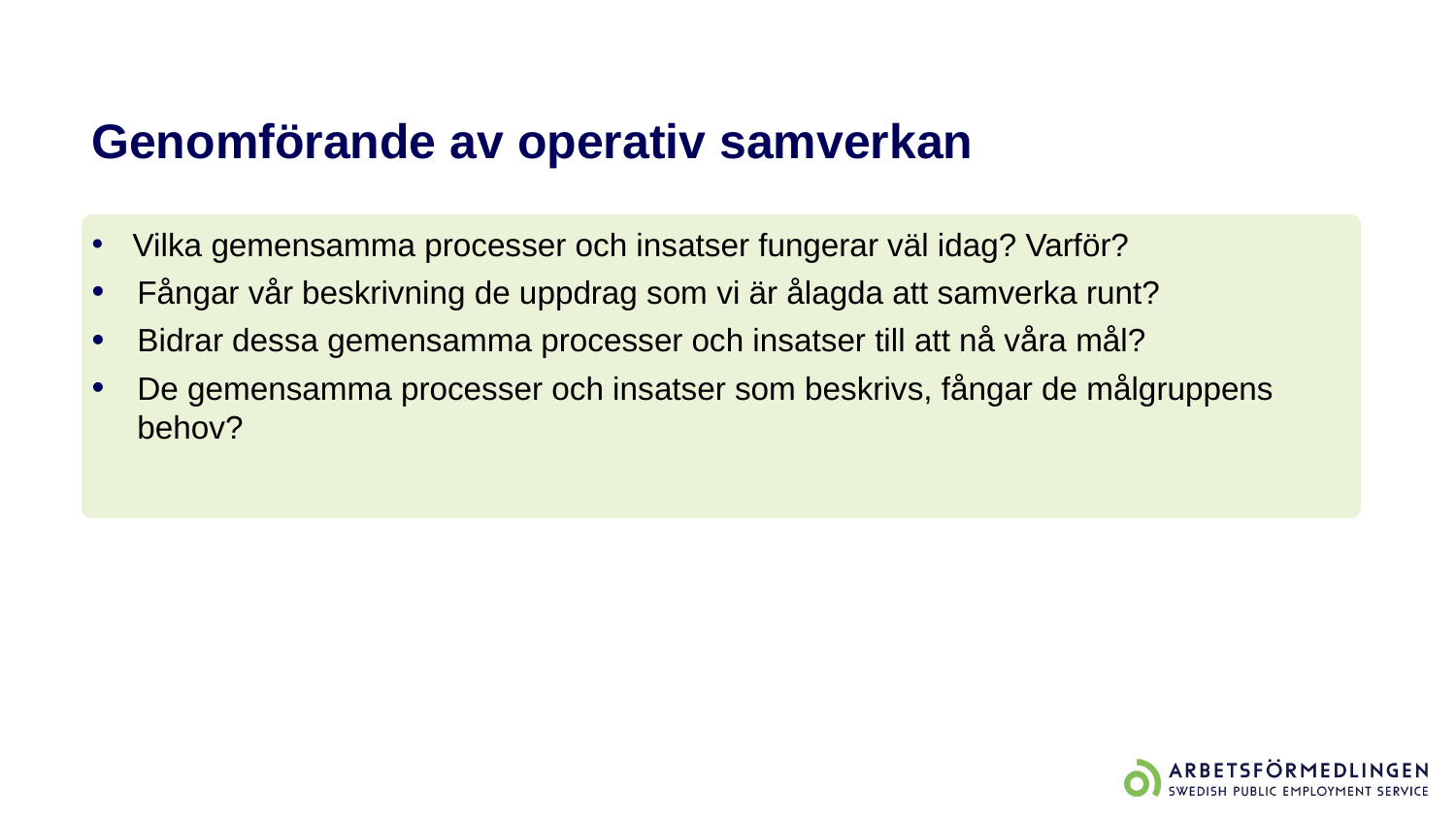

# Genomförande av operativ samverkan
Vilka gemensamma processer och insatser fungerar väl idag? Varför?
Fångar vår beskrivning de uppdrag som vi är ålagda att samverka runt?
Bidrar dessa gemensamma processer och insatser till att nå våra mål?
De gemensamma processer och insatser som beskrivs, fångar de målgruppens behov?